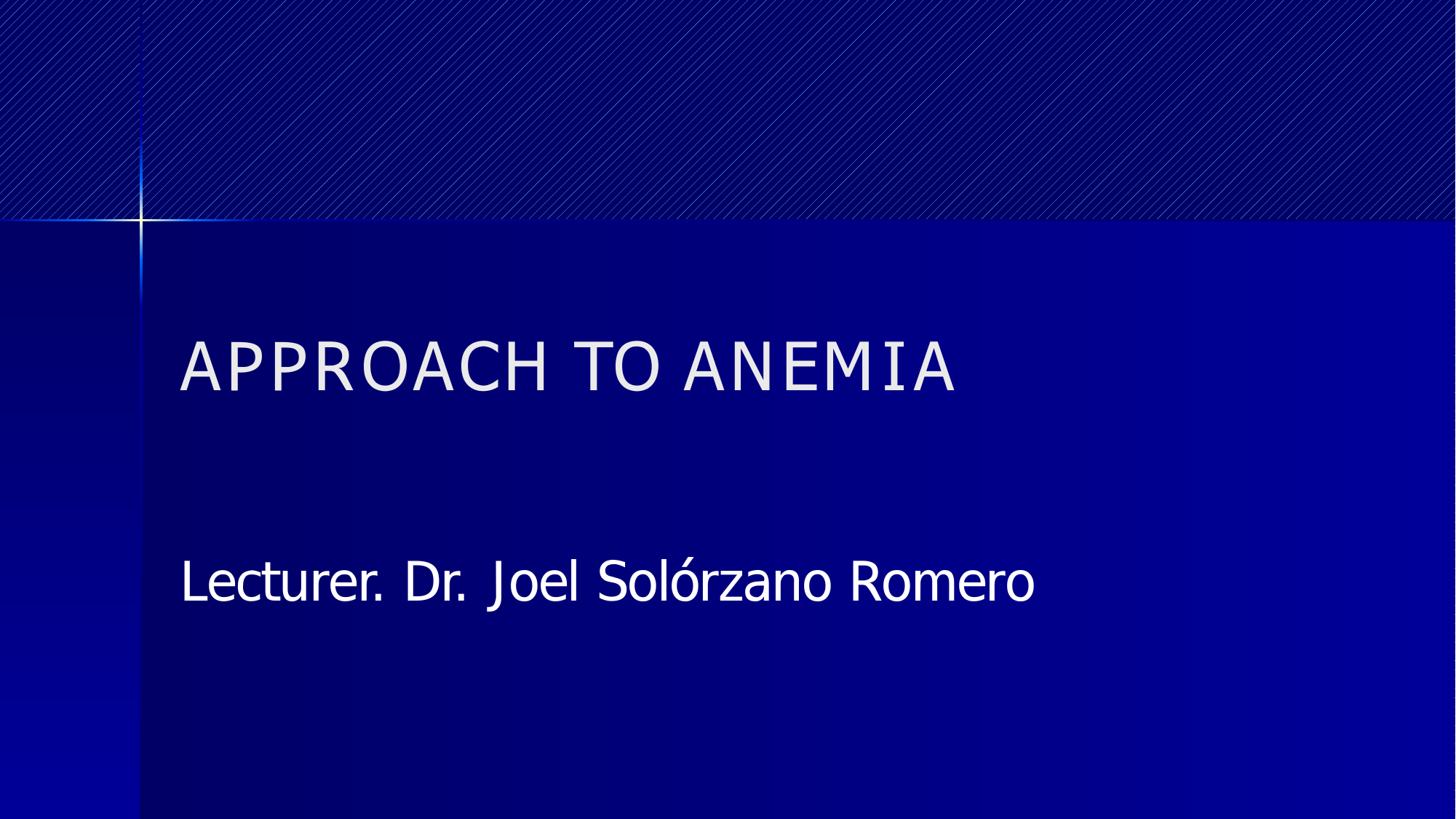

# APPROACH TO ANEMIA

Lecturer. Dr. Joel Solórzano Romero